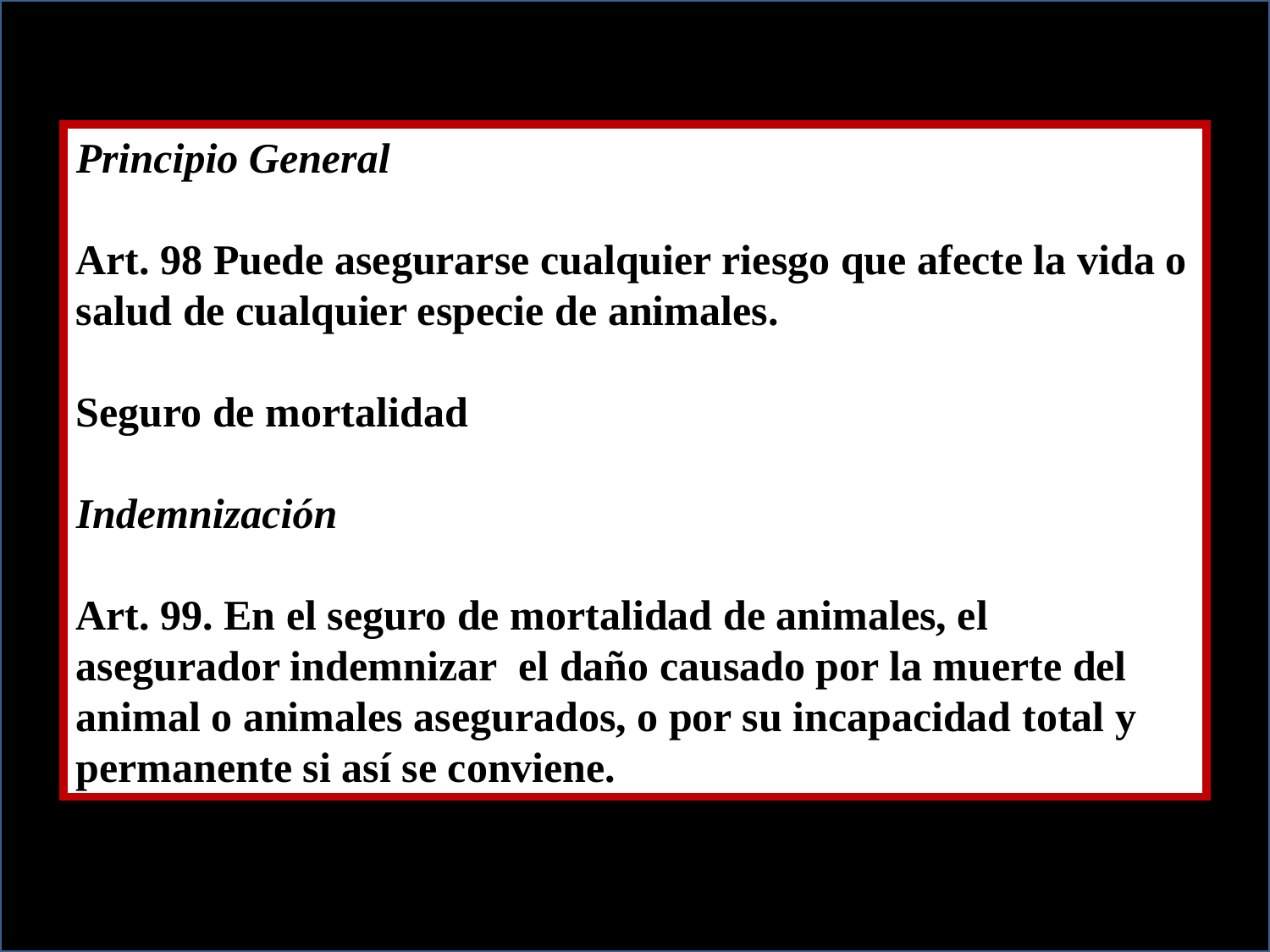

Principio General

Art. 98 Puede asegurarse cualquier riesgo que afecte la vida o salud de cualquier especie de animales.

Seguro de mortalidad

Indemnización

Art. 99. En el seguro de mortalidad de animales, el asegurador indemnizar  el daño causado por la muerte del animal o animales asegurados, o por su incapacidad total y permanente si así se conviene.